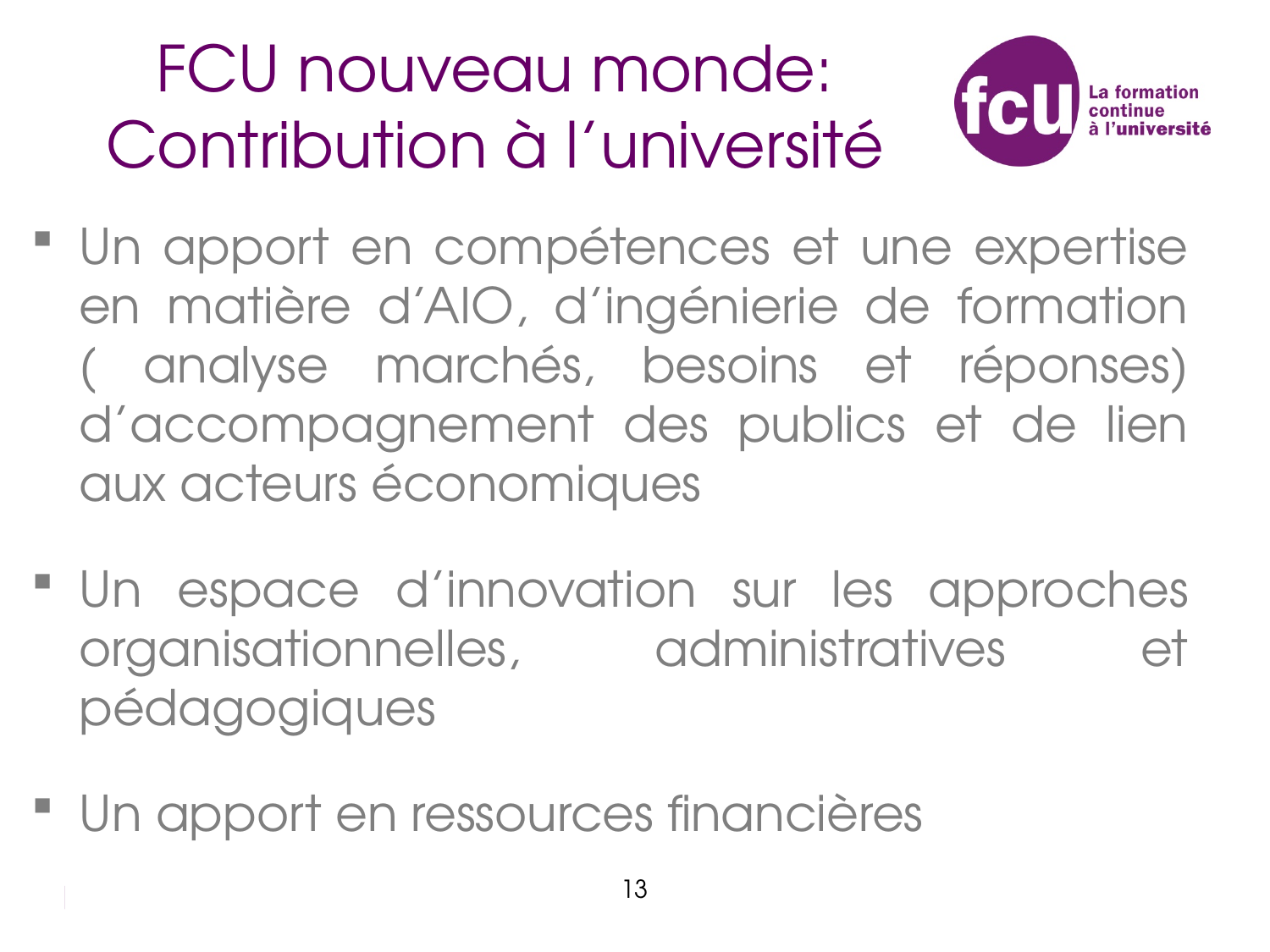

# FCU nouveau monde: Contribution à l’université

Un apport en compétences et une expertise en matière d’AIO, d’ingénierie de formation ( analyse marchés, besoins et réponses) d’accompagnement des publics et de lien aux acteurs économiques

Un espace d’innovation sur les approches organisationnelles, administratives et pédagogiques

Un apport en ressources financières

13